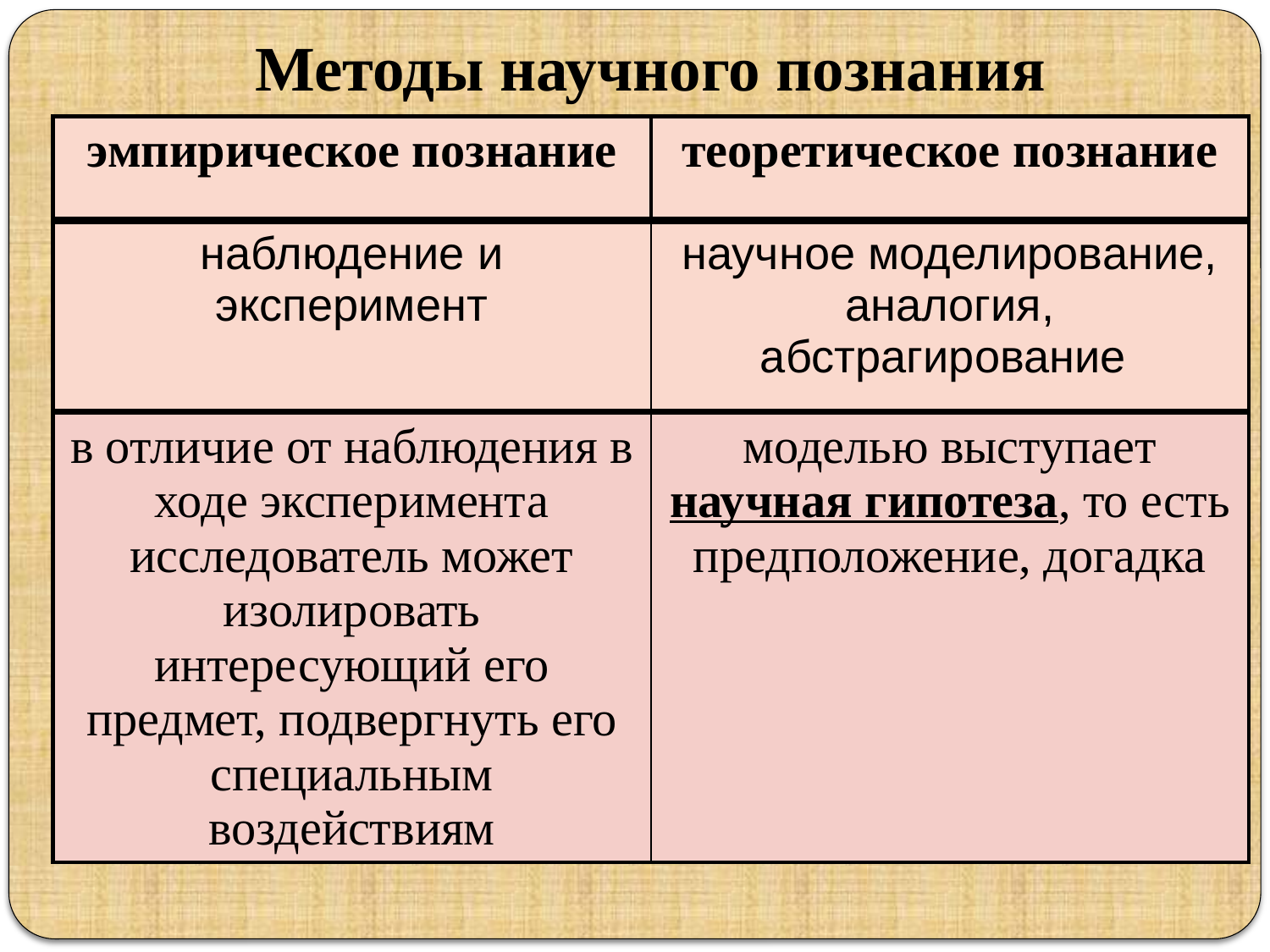

Методы научного познания
| эмпирическое познание | теоретическое познание |
| --- | --- |
| наблюдение и эксперимент | научное моделирование, аналогия, абстрагирование |
| --- | --- |
| в отличие от наблюдения в ходе эксперимента исследователь может изолировать интересующий его предмет, подвергнуть его специальным воздействиям | моделью выступает научная гипотеза, то есть предположение, догадка |
| --- | --- |